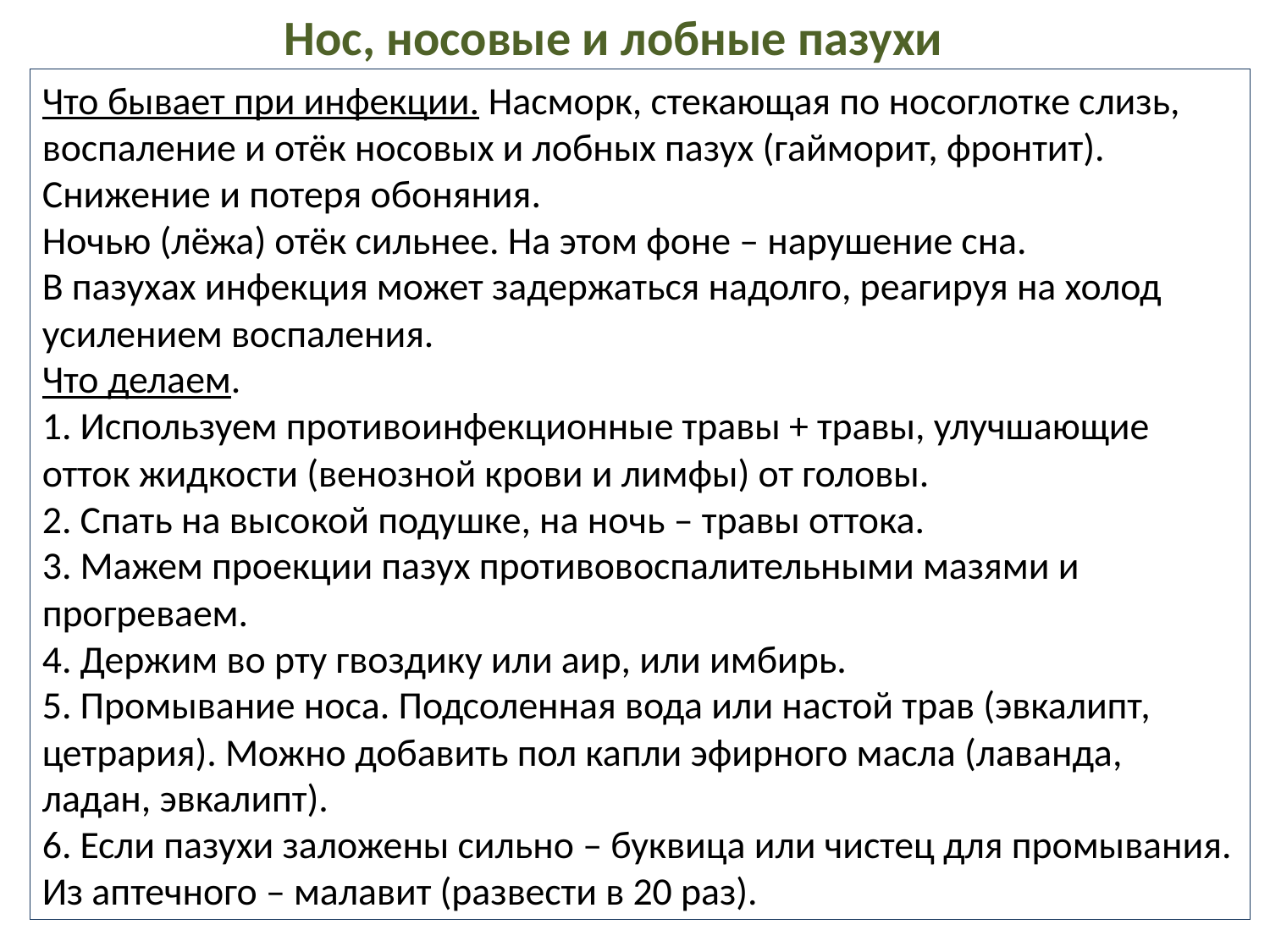

Нос, носовые и лобные пазухи
Что бывает при инфекции. Насморк, стекающая по носоглотке слизь, воспаление и отёк носовых и лобных пазух (гайморит, фронтит). Снижение и потеря обоняния.
Ночью (лёжа) отёк сильнее. На этом фоне – нарушение сна.
В пазухах инфекция может задержаться надолго, реагируя на холод усилением воспаления.
Что делаем.
1. Используем противоинфекционные травы + травы, улучшающие отток жидкости (венозной крови и лимфы) от головы.
2. Спать на высокой подушке, на ночь – травы оттока.
3. Мажем проекции пазух противовоспалительными мазями и прогреваем.
4. Держим во рту гвоздику или аир, или имбирь.
5. Промывание носа. Подсоленная вода или настой трав (эвкалипт, цетрария). Можно добавить пол капли эфирного масла (лаванда, ладан, эвкалипт).
6. Если пазухи заложены сильно – буквица или чистец для промывания. Из аптечного – малавит (развести в 20 раз).